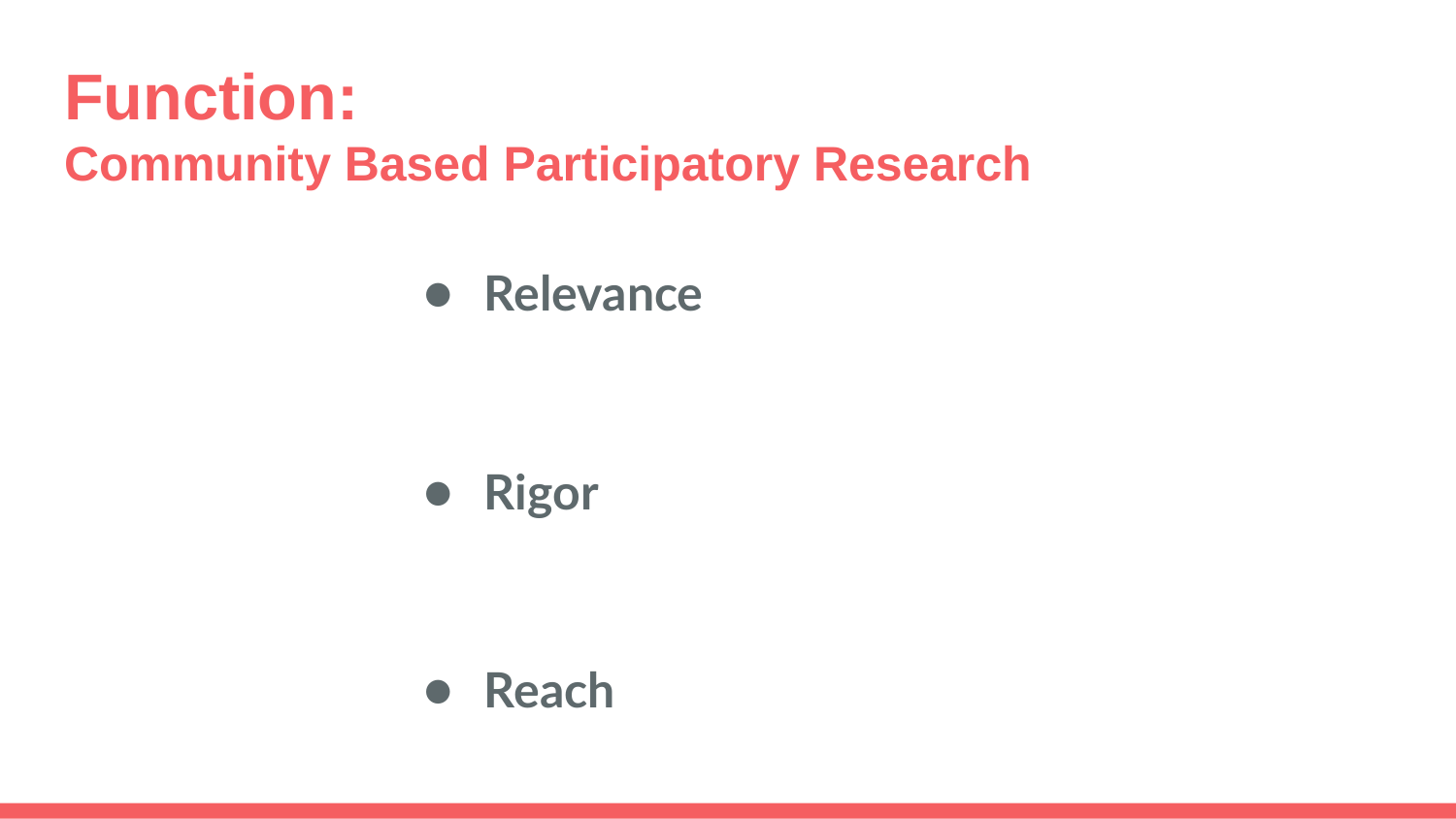

# Function:
Community Based Participatory Research
Relevance

Rigor

Reach